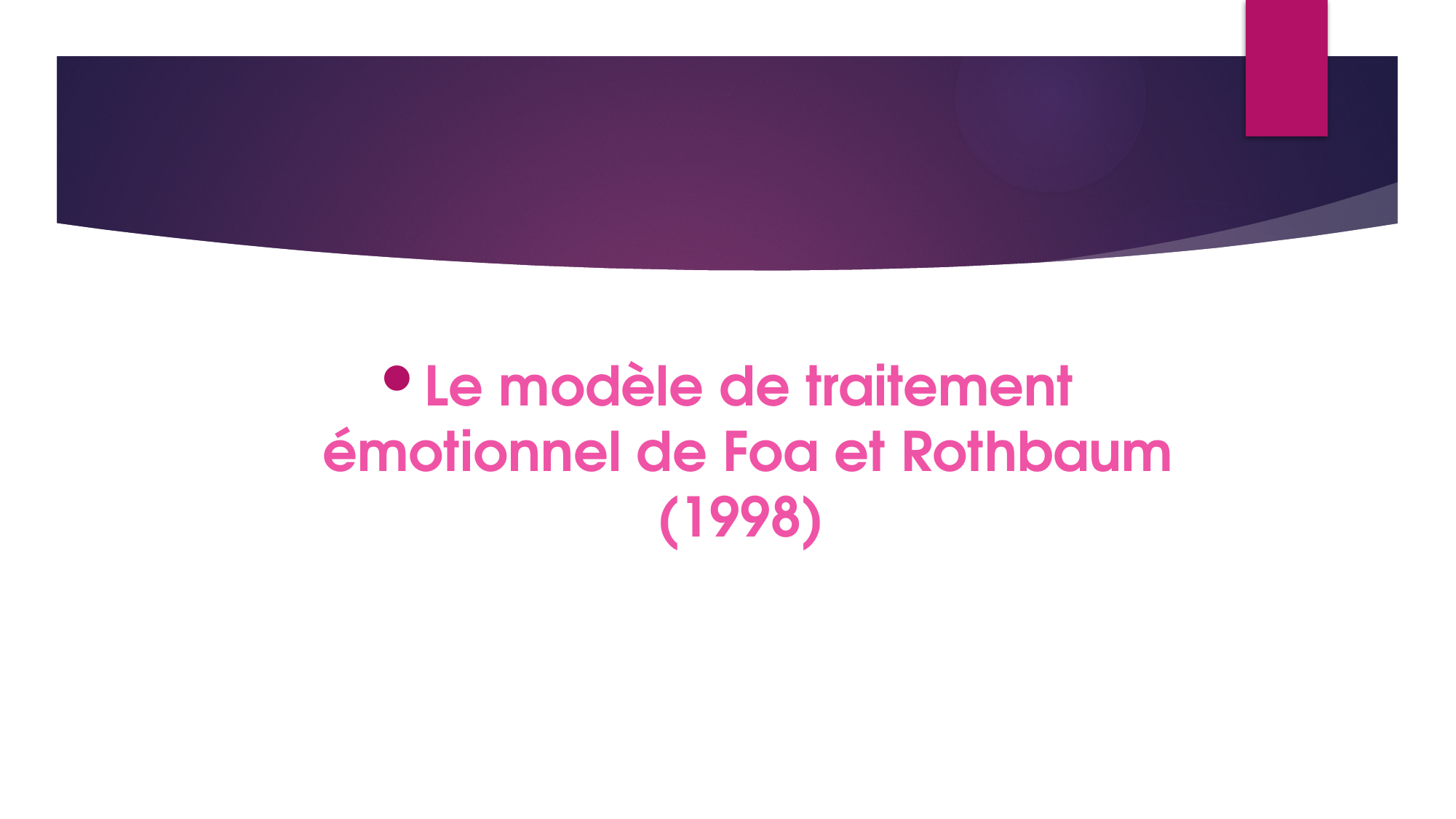

Le modèle de traitement émotionnel de Foa et Rothbaum (1998)